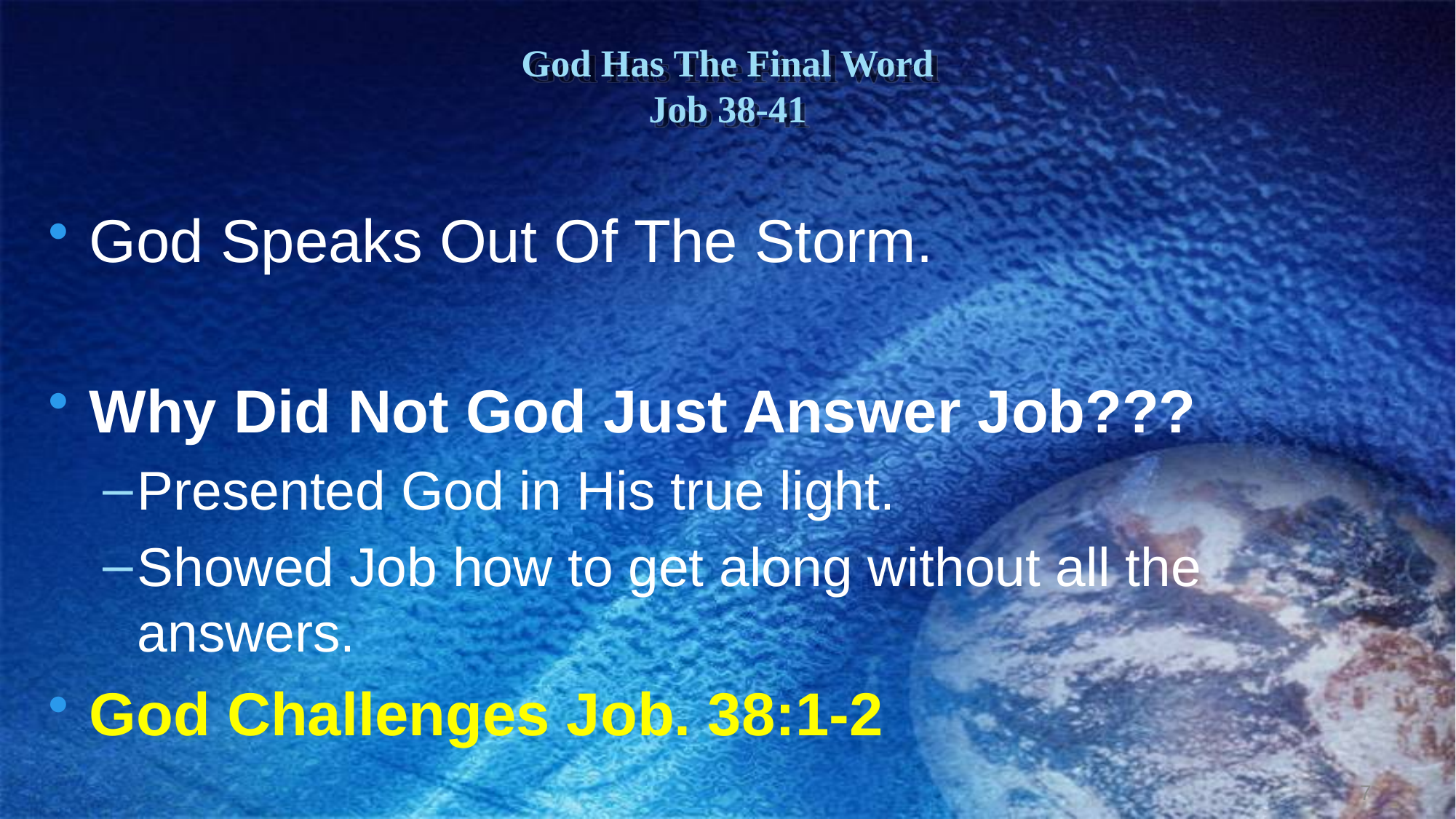

# God Has The Final Word Job 38-41
God Speaks Out Of The Storm.

Why Did Not God Just Answer Job???
Presented God in His true light.
Showed Job how to get along without all the answers.
God Challenges Job. 38:1-2

7